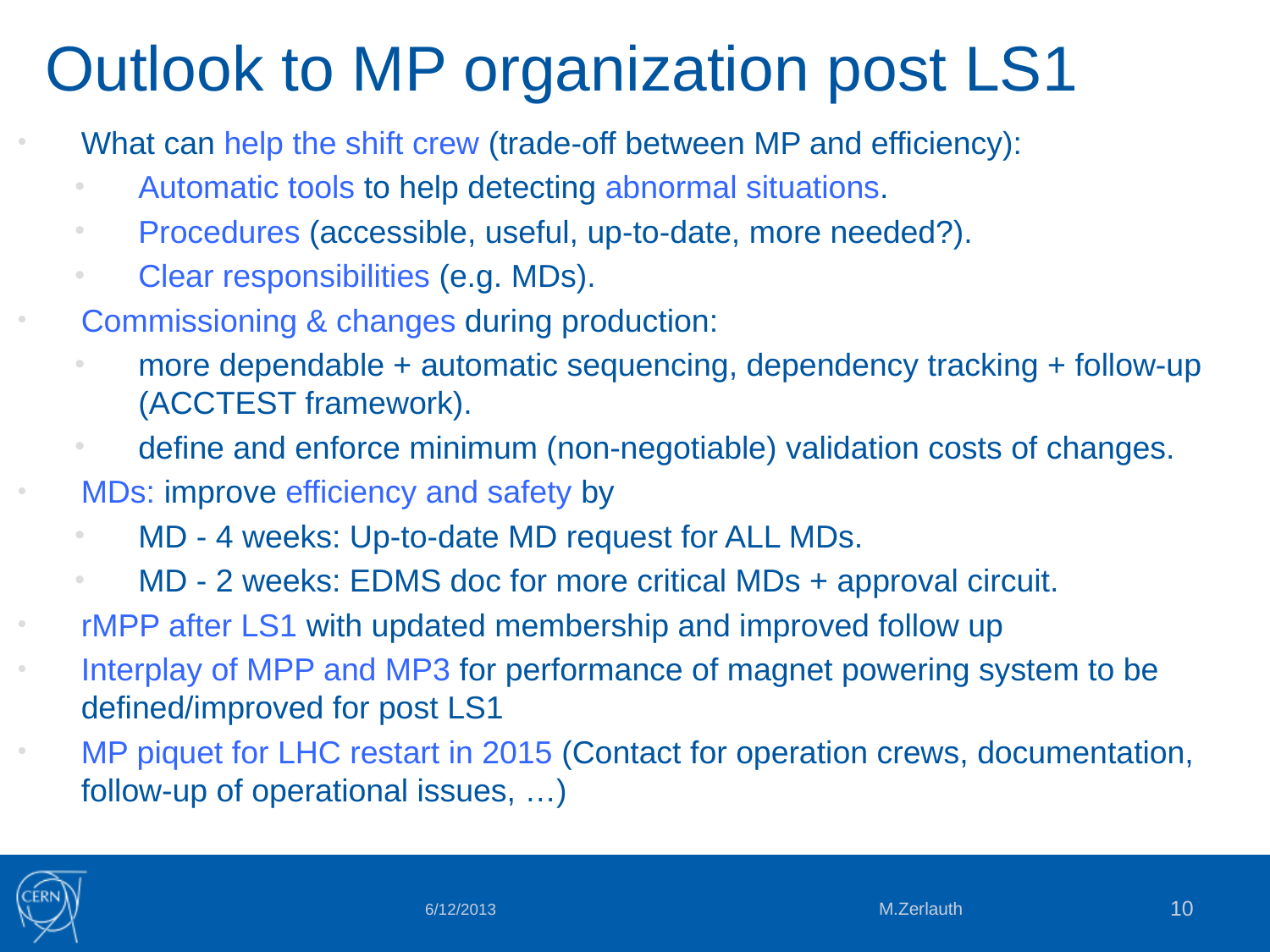

# Outlook to MP organization post LS1
What can help the shift crew (trade-off between MP and efficiency):
Automatic tools to help detecting abnormal situations.
Procedures (accessible, useful, up-to-date, more needed?).
Clear responsibilities (e.g. MDs).
Commissioning & changes during production:
more dependable + automatic sequencing, dependency tracking + follow-up (ACCTEST framework).
define and enforce minimum (non-negotiable) validation costs of changes.
MDs: improve efficiency and safety by
MD - 4 weeks: Up-to-date MD request for ALL MDs.
MD - 2 weeks: EDMS doc for more critical MDs + approval circuit.
rMPP after LS1 with updated membership and improved follow up
Interplay of MPP and MP3 for performance of magnet powering system to be defined/improved for post LS1
MP piquet for LHC restart in 2015 (Contact for operation crews, documentation, follow-up of operational issues, …)
M.Zerlauth
10
6/12/2013